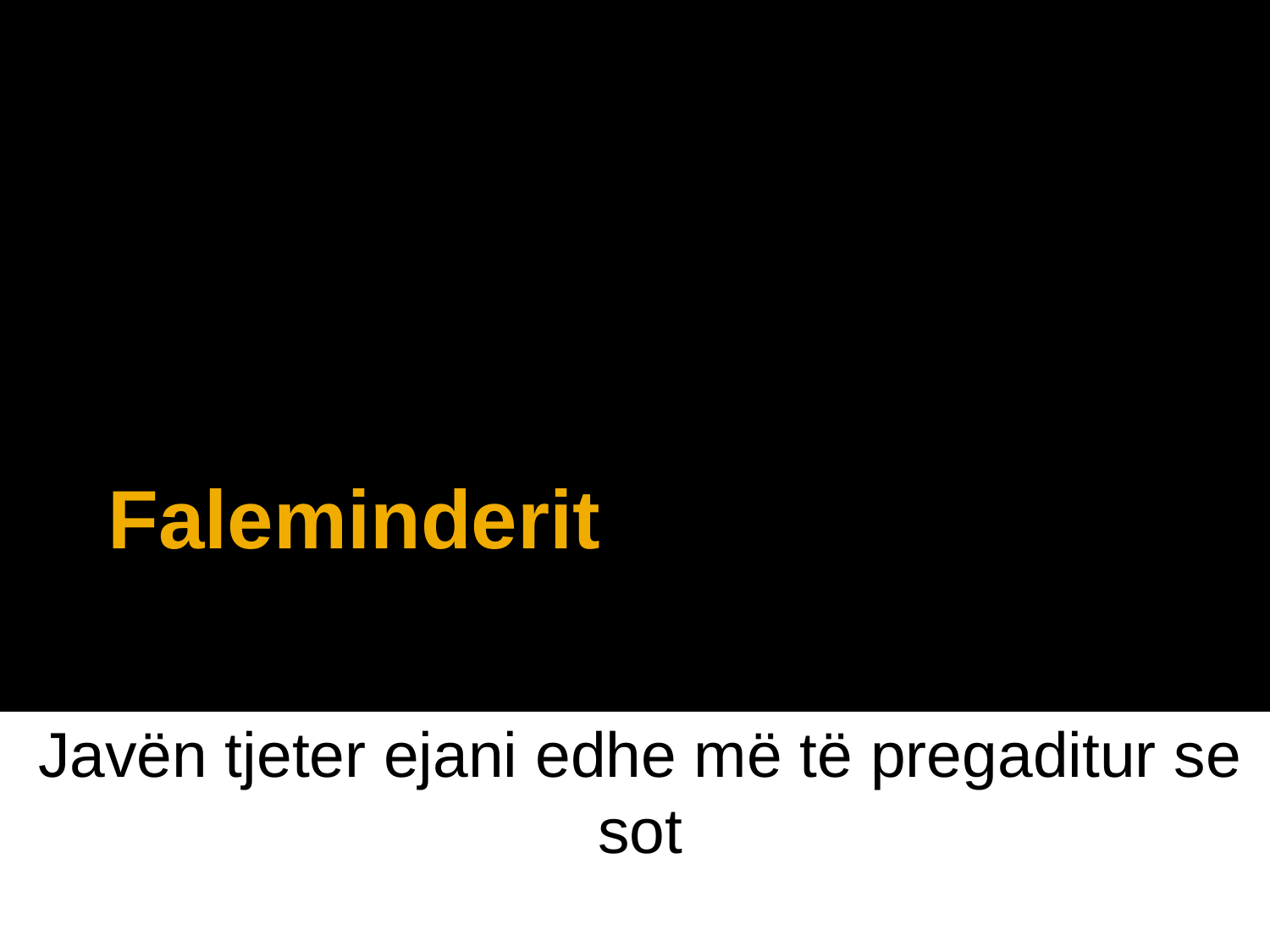

# Faleminderit
Javën tjeter ejani edhe më të pregaditur se sot